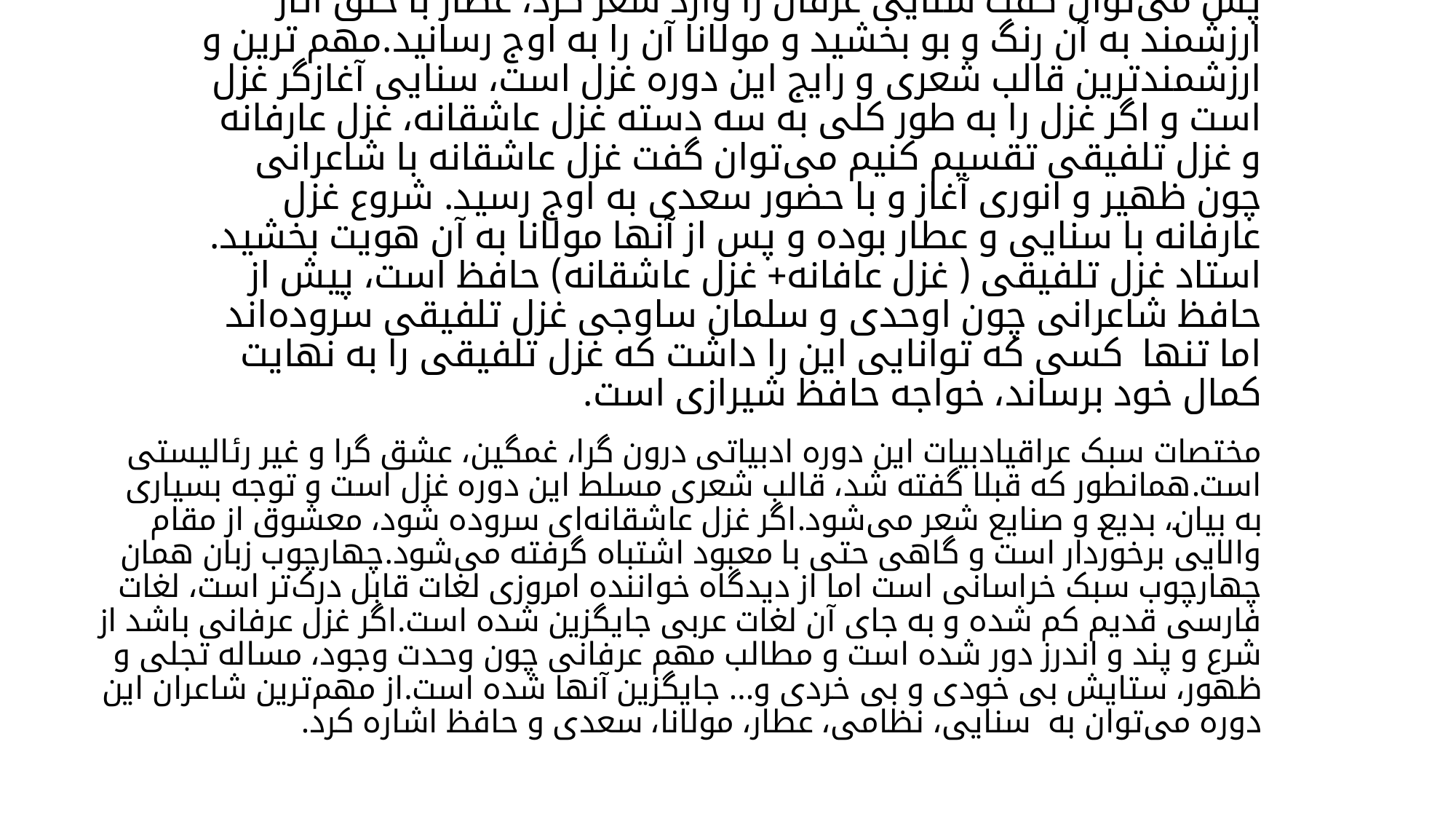

# پس می‌توان گفت سنایی عرفان را وارد شعر کرد، عطار با خلق آثار ارزشمند به آن رنگ و بو بخشید و مولانا آن را به اوج رسانید.مهم ترین و ارزشمندترین قالب شعری و رایج این دوره غزل است، سنایی آغازگر غزل است و اگر غزل را به طور کلی به سه دسته غزل عاشقانه، غزل عارفانه و غزل تلفیقی تقسیم کنیم می‌توان گفت غزل عاشقانه با شاعرانی چون ظهیر و انوری آغاز و با حضور سعدی به اوج رسید. شروع غزل عارفانه با سنایی و عطار بوده و پس از آنها مولانا به آن هویت بخشید. استاد غزل تلفیقی ( غزل عافانه+ غزل عاشقانه) حافظ است، پیش از حافظ شاعرانی چون اوحدی و سلمان ساوجی غزل تلفیقی سروده‌اند اما تنها  کسی که توانایی این را داشت که غزل تلفیقی را به نهایت کمال خود برساند، خواجه حافظ شیرازی است.
مختصات سبک عراقیادبیات این دوره ادبیاتی درون گرا، غمگین، عشق گرا و غیر رئالیستی است.همانطور که قبلا گفته شد، قالب شعری مسلط این دوره غزل است و توجه بسیاری به بیان، بدیع و صنایع شعر می‌شود.اگر غزل عاشقانه‌ای سروده شود، معشوق از مقام والایی برخوردار است و گاهی حتی با معبود اشتباه گرفته می‌شود.چهارچوب زبان همان چهارچوب سبک خراسانی است اما از دیدگاه خواننده امروزی لغات قابل درک‌تر است، لغات فارسی قدیم کم شده و به جای آن لغات عربی جایگزین شده است.اگر غزل عرفانی باشد از شرع و پند و اندرز دور شده است و مطالب مهم عرفانی چون وحدت وجود، مساله تجلی و ظهور، ستایش بی خودی و بی خردی و... جایگزین آنها شده است.از مهم‌ترین شاعران این دوره می‌توان به  سنایی، نظامی، عطار، مولانا، سعدی و حافظ اشاره کرد.